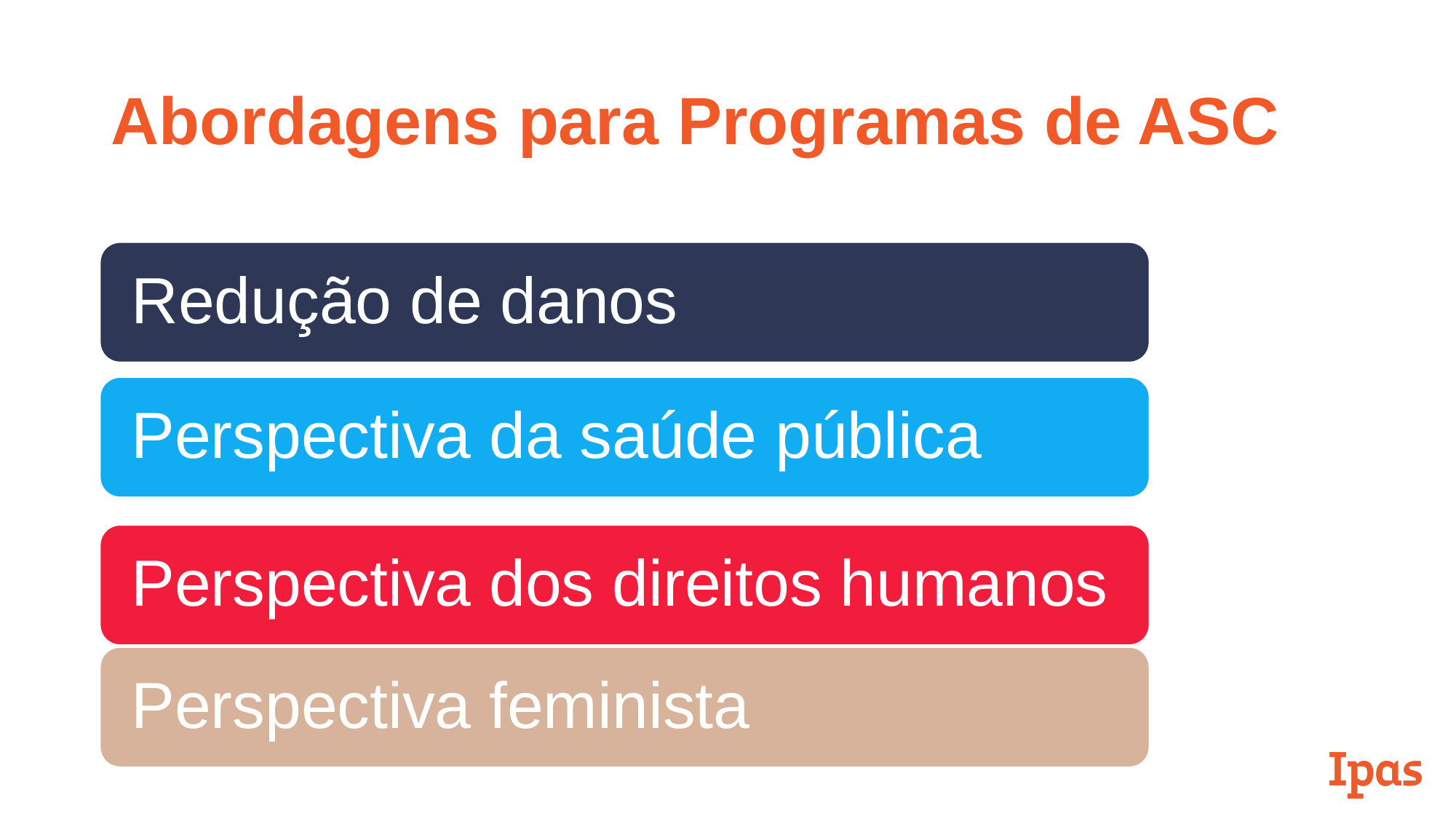

# Abordagens para Programas de ASC
Redução de danos
Perspectiva da saúde pública
Perspectiva dos direitos humanos
Perspectiva feminista